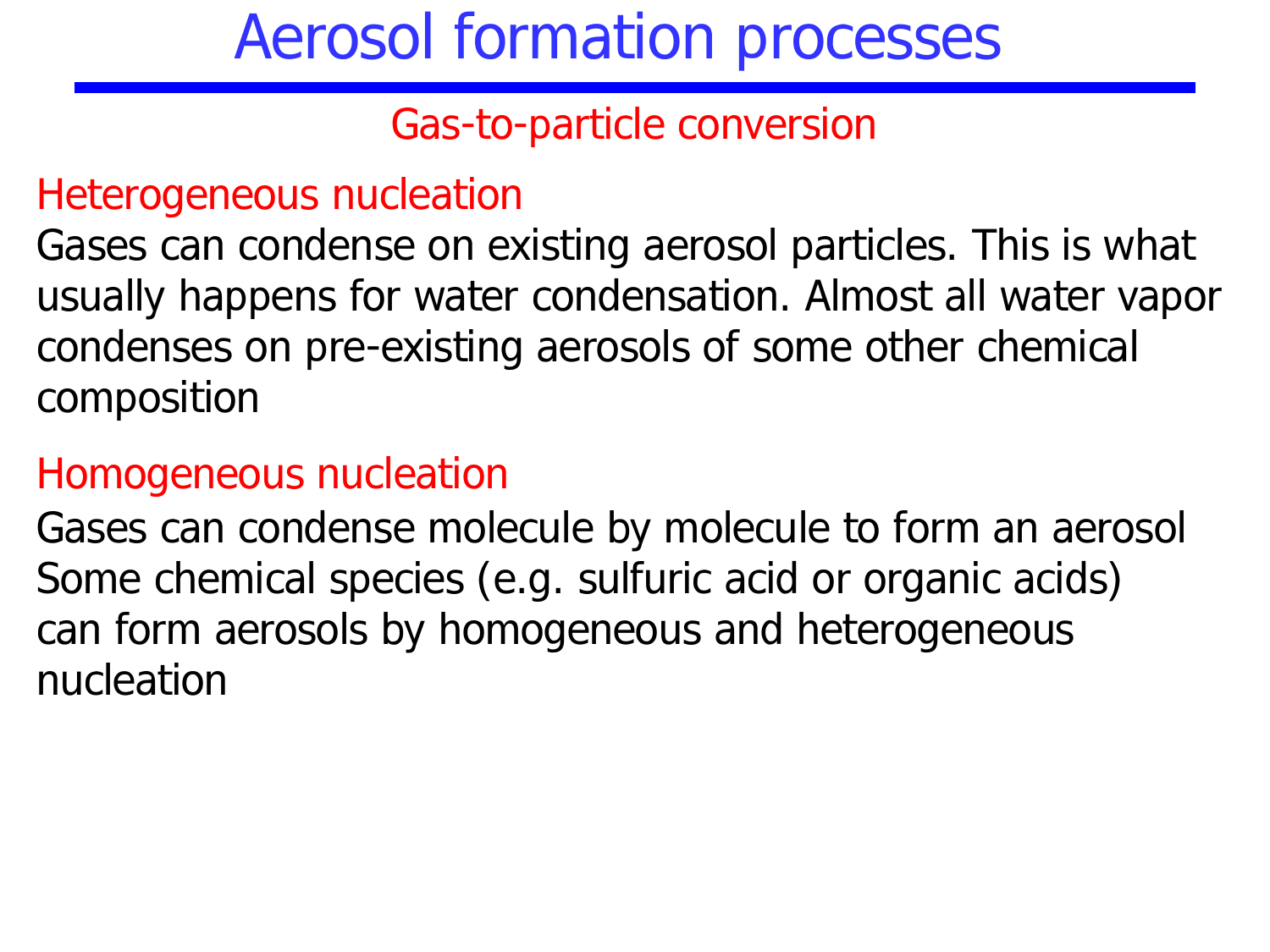

Aerosol formation processes
Gas-to-particle conversion
Heterogeneous nucleation
Gases can condense on existing aerosol particles. This is what usually happens for water condensation. Almost all water vapor condenses on pre-existing aerosols of some other chemical composition
Homogeneous nucleation
Gases can condense molecule by molecule to form an aerosol Some chemical species (e.g. sulfuric acid or organic acids) can form aerosols by homogeneous and heterogeneous nucleation